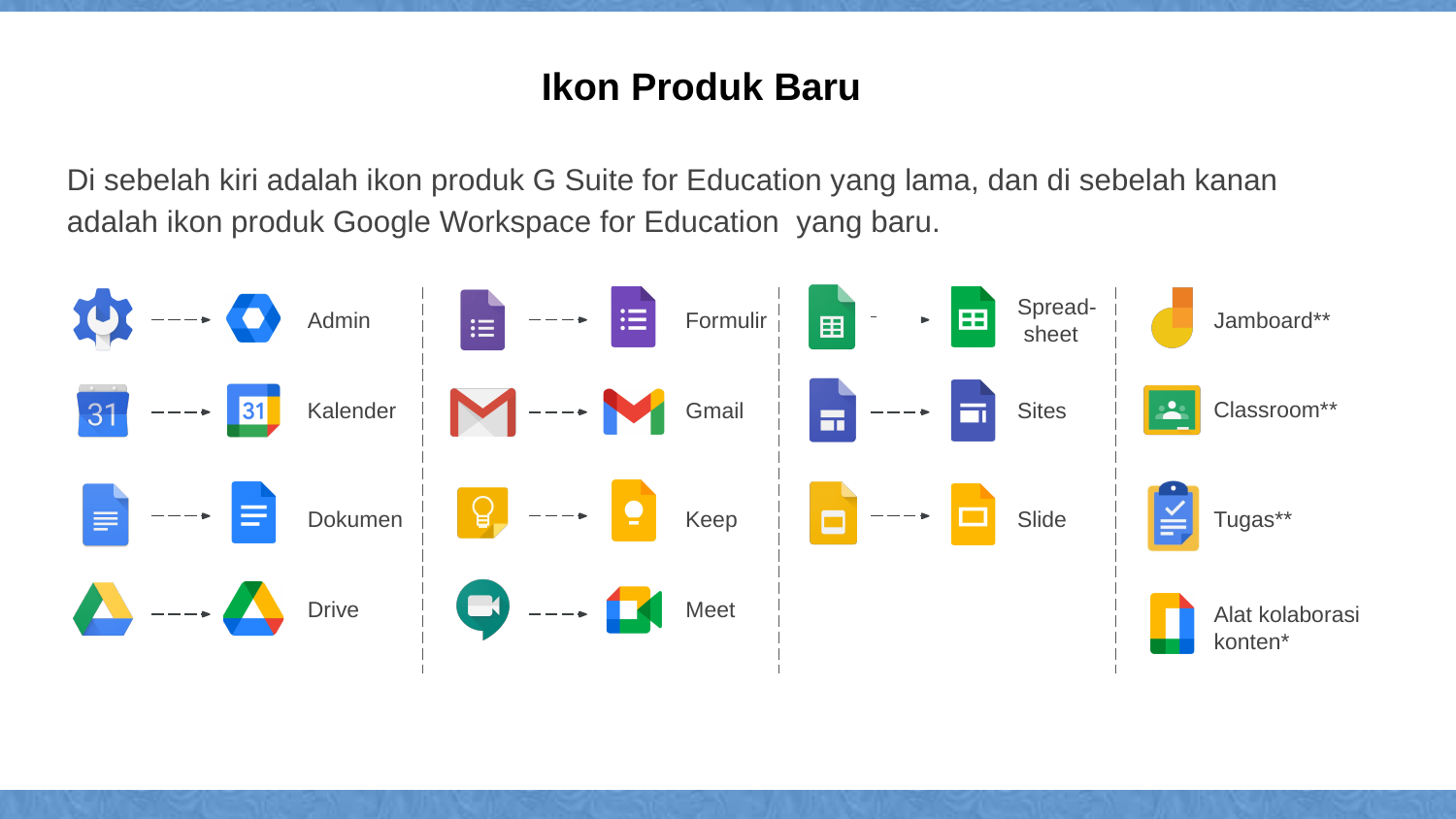

# Ikon Produk Baru
Di sebelah kiri adalah ikon produk G Suite for Education yang lama, dan di sebelah kanan adalah ikon produk Google Workspace for Education  yang baru.

Spread-  sheet

Admin
Formulir
Jamboard**

Classroom**
Kalender
Gmail
Sites

Tugas**
Slide
Dokumen
Keep

Meet

Drive
Alat kolaborasi  konten*